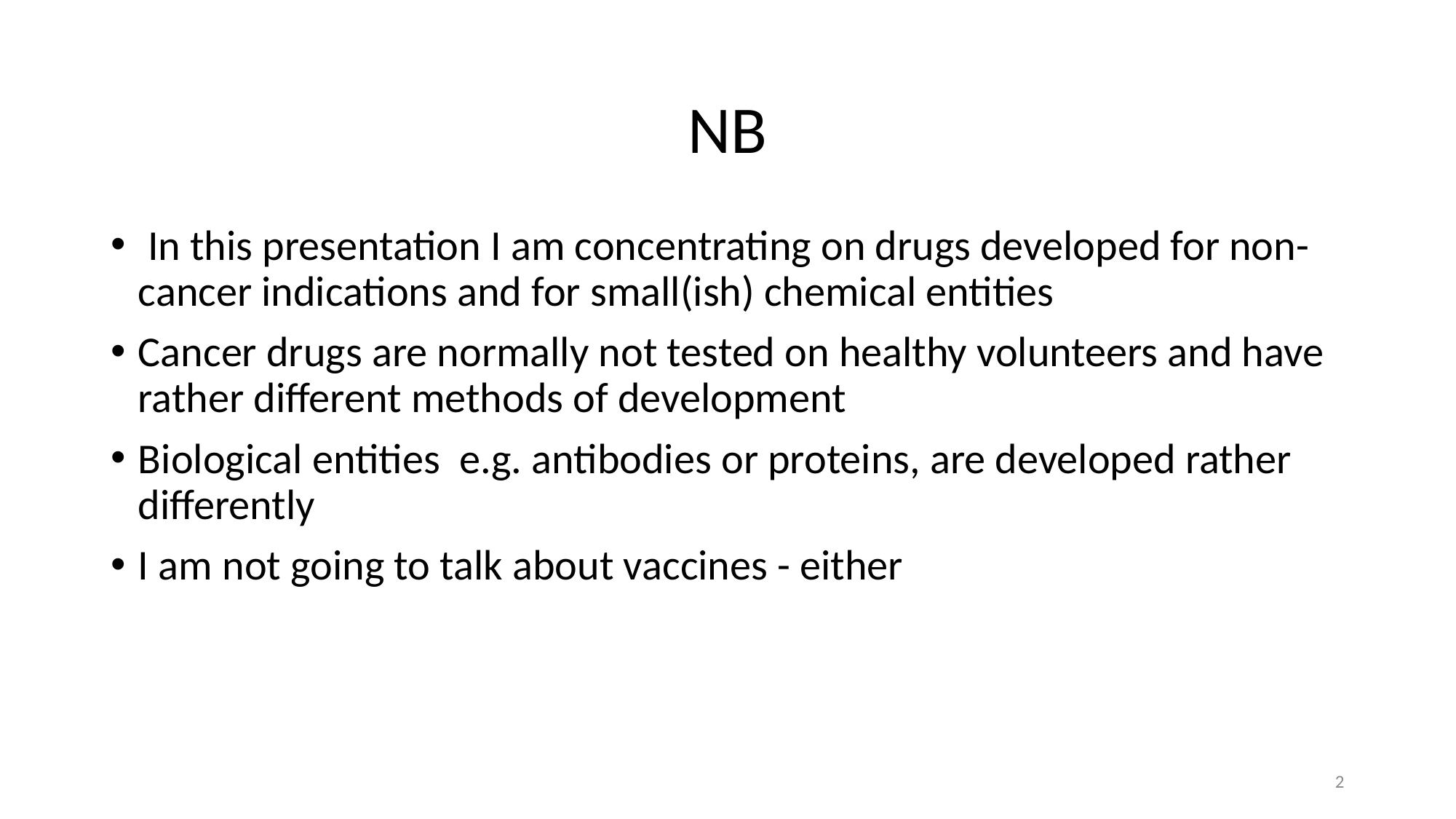

# NB
 In this presentation I am concentrating on drugs developed for non- cancer indications and for small(ish) chemical entities
Cancer drugs are normally not tested on healthy volunteers and have rather different methods of development
Biological entities  e.g. antibodies or proteins, are developed rather differently
I am not going to talk about vaccines - either

2